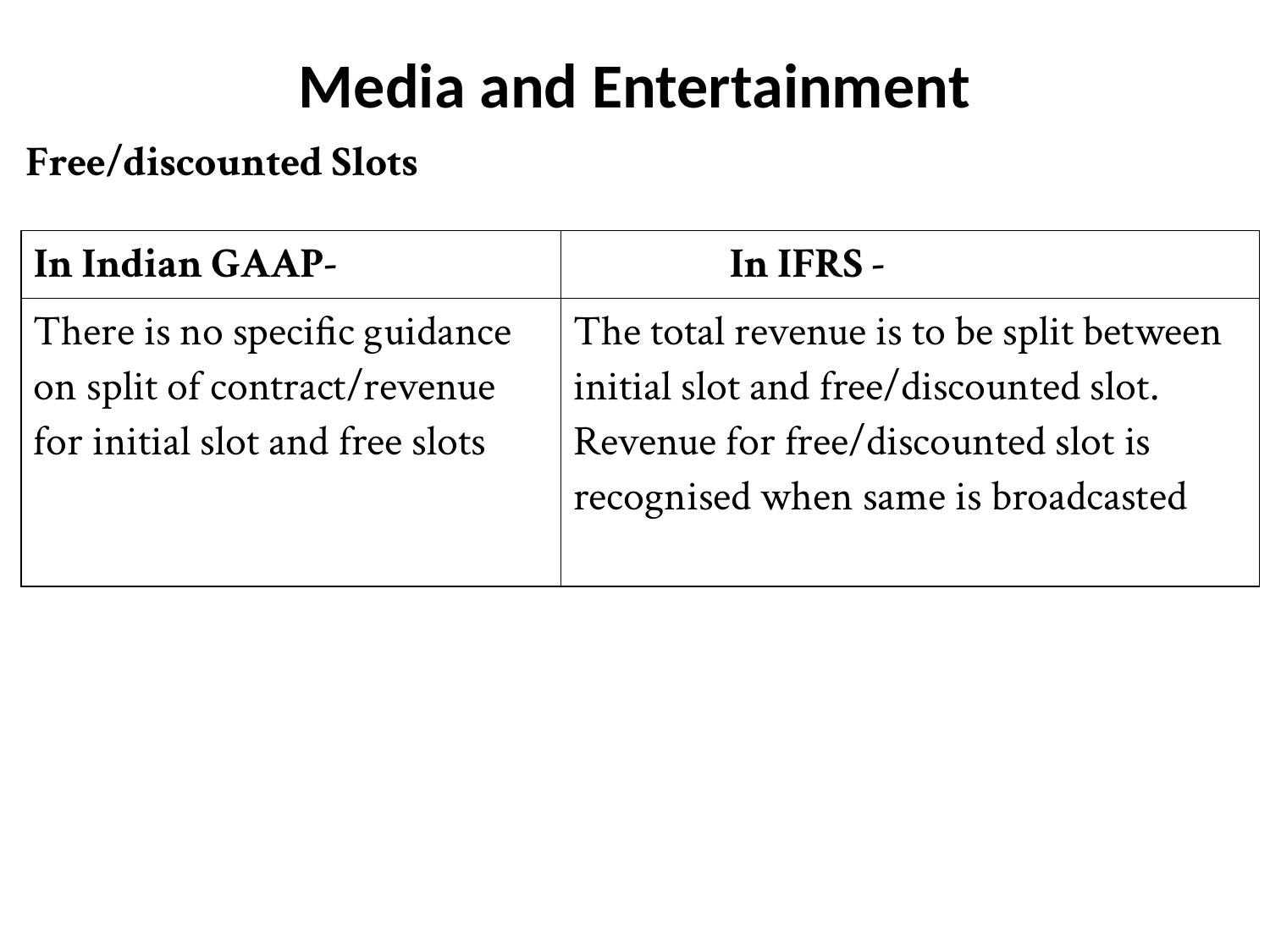

# Media and Entertainment
Free/discounted Slots
| In Indian GAAP- | In IFRS - |
| --- | --- |
| There is no specific guidance on split of contract/revenue for initial slot and free slots | The total revenue is to be split between initial slot and free/discounted slot. Revenue for free/discounted slot is recognised when same is broadcasted |